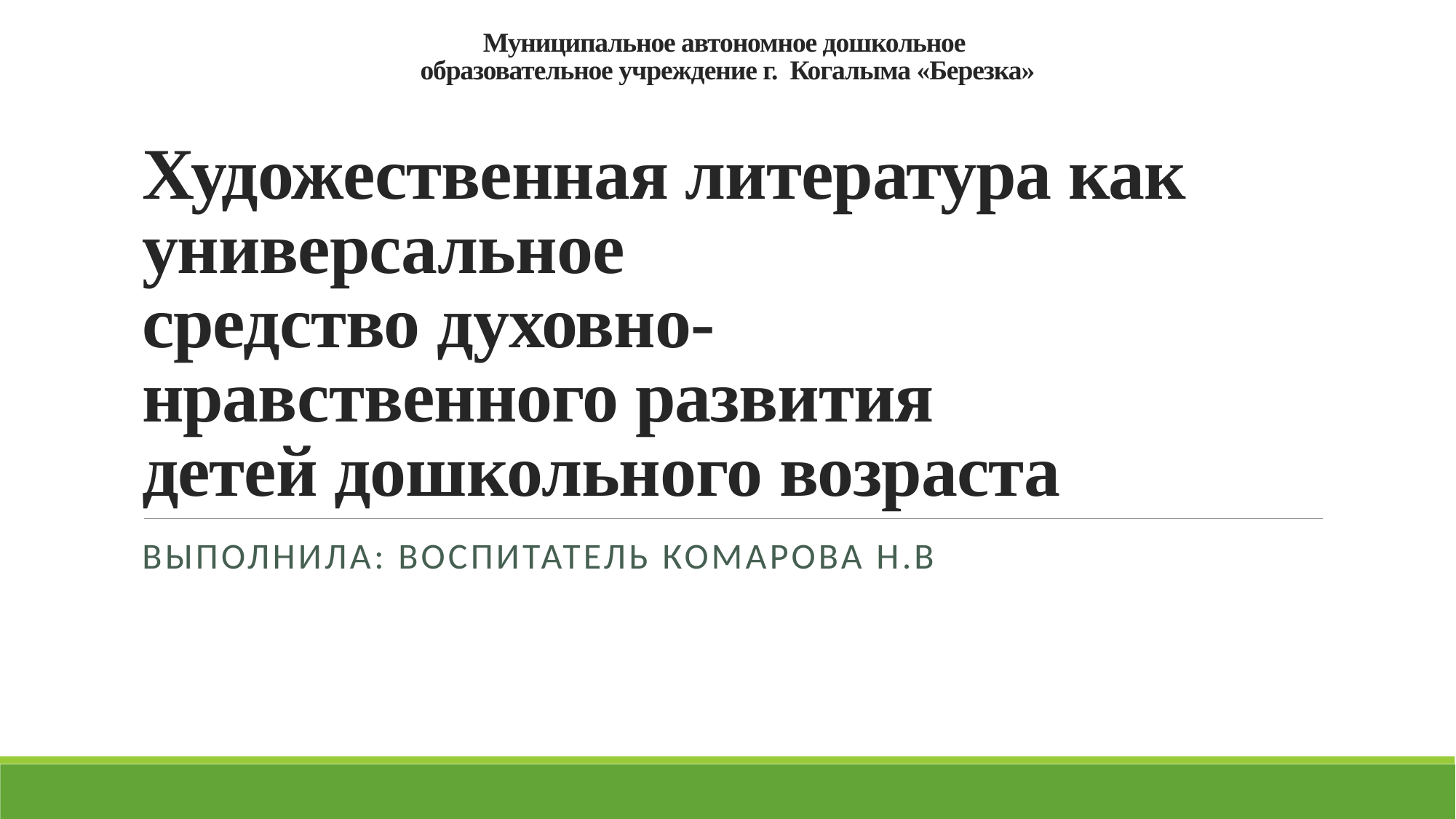

Муниципальное автономное дошкольное
образовательное учреждение г.  Когалыма «Березка»
# Художественная литература как универсальное средство духовно-нравственного развития детей дошкольного возраста
Выполнила: воспитатель комарова Н.В